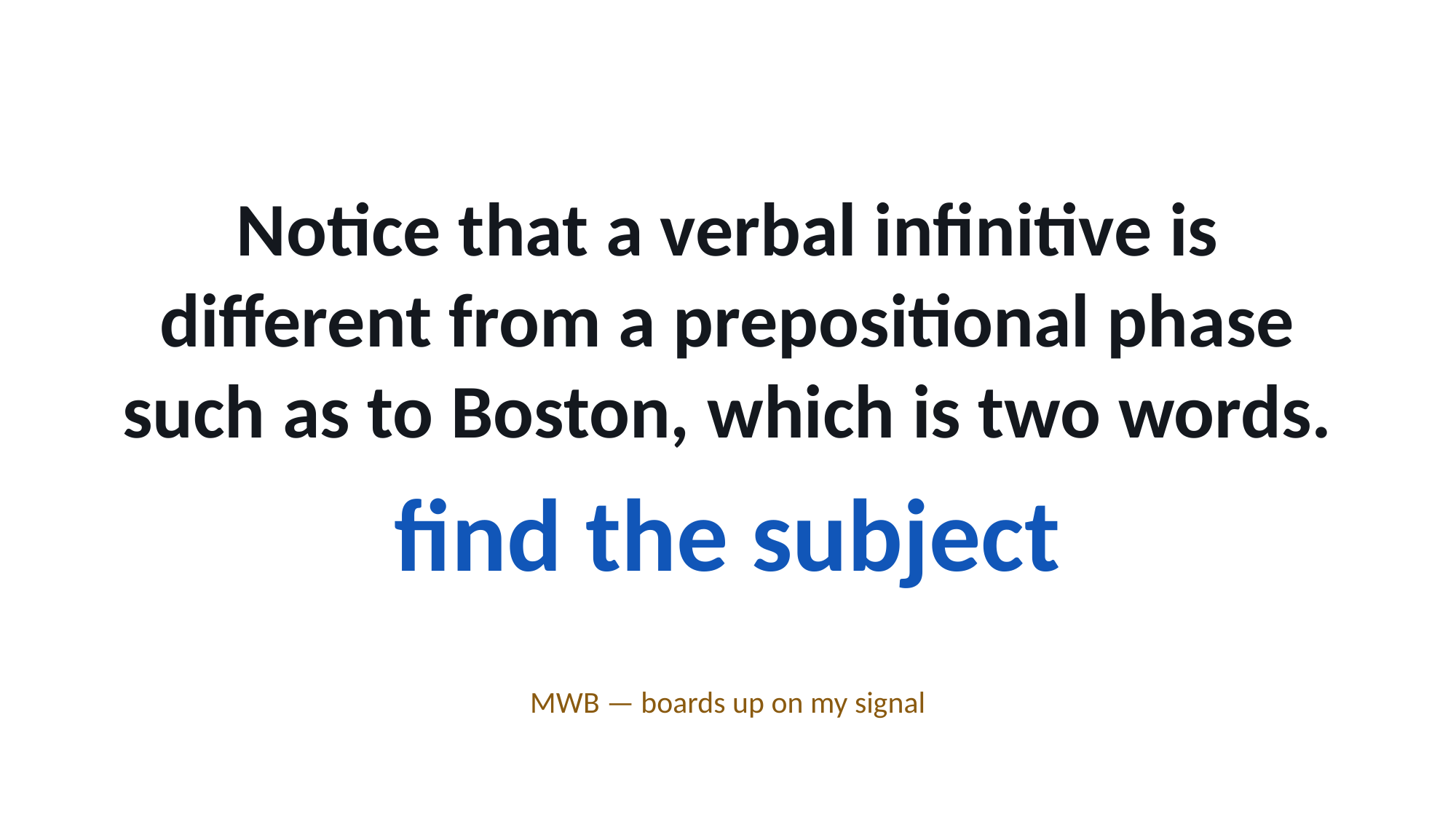

Notice that a verbal infinitive is different from a prepositional phase such as to Boston, which is two words.
find the subject
MWB — boards up on my signal